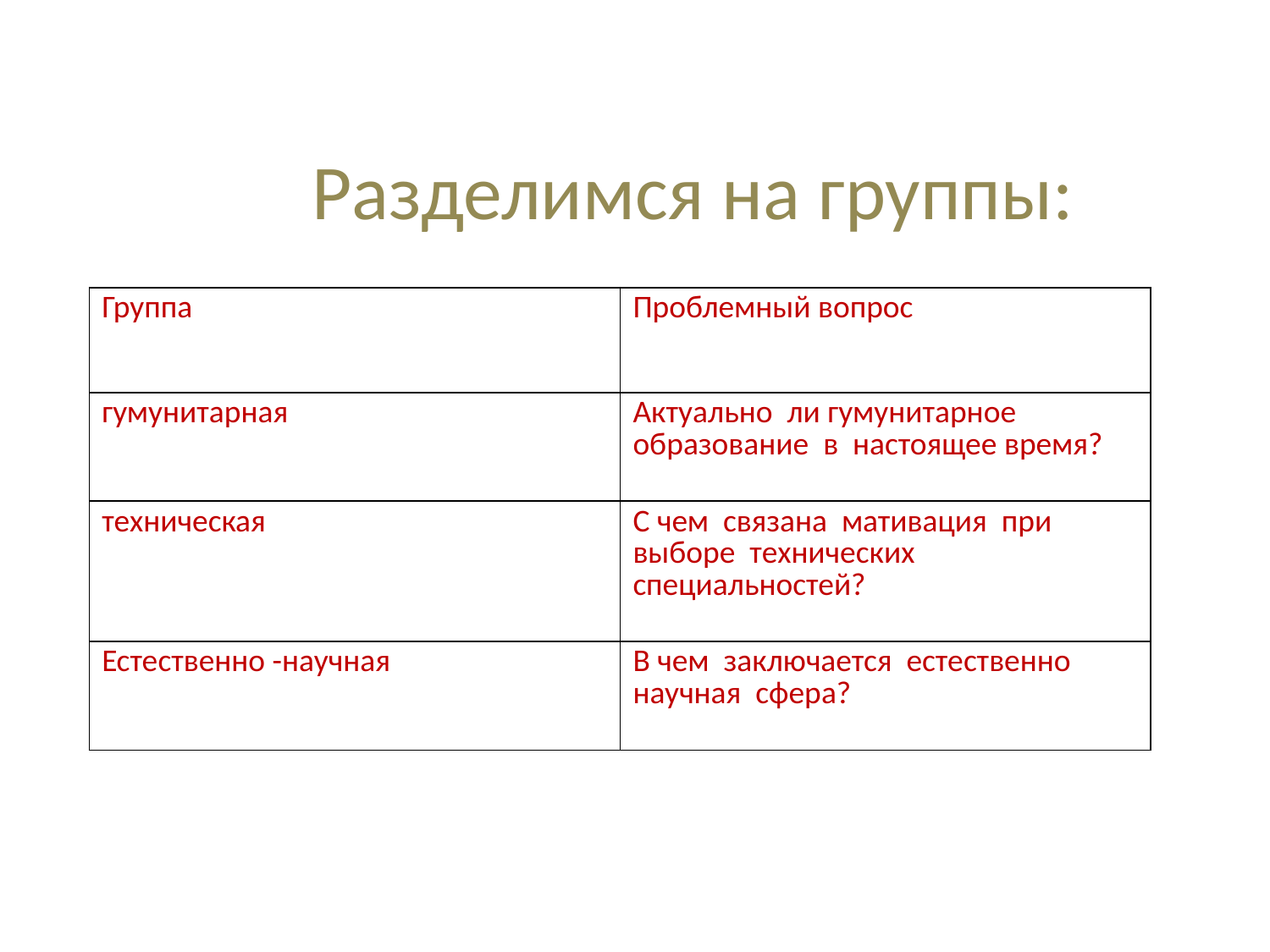

Разделимся на группы:
| Группа | Проблемный вопрос |
| --- | --- |
| гумунитарная | Актуально ли гумунитарное образование в настоящее время? |
| техническая | С чем связана мативация при выборе технических специальностей? |
| Естественно -научная | В чем заключается естественно научная сфера? |